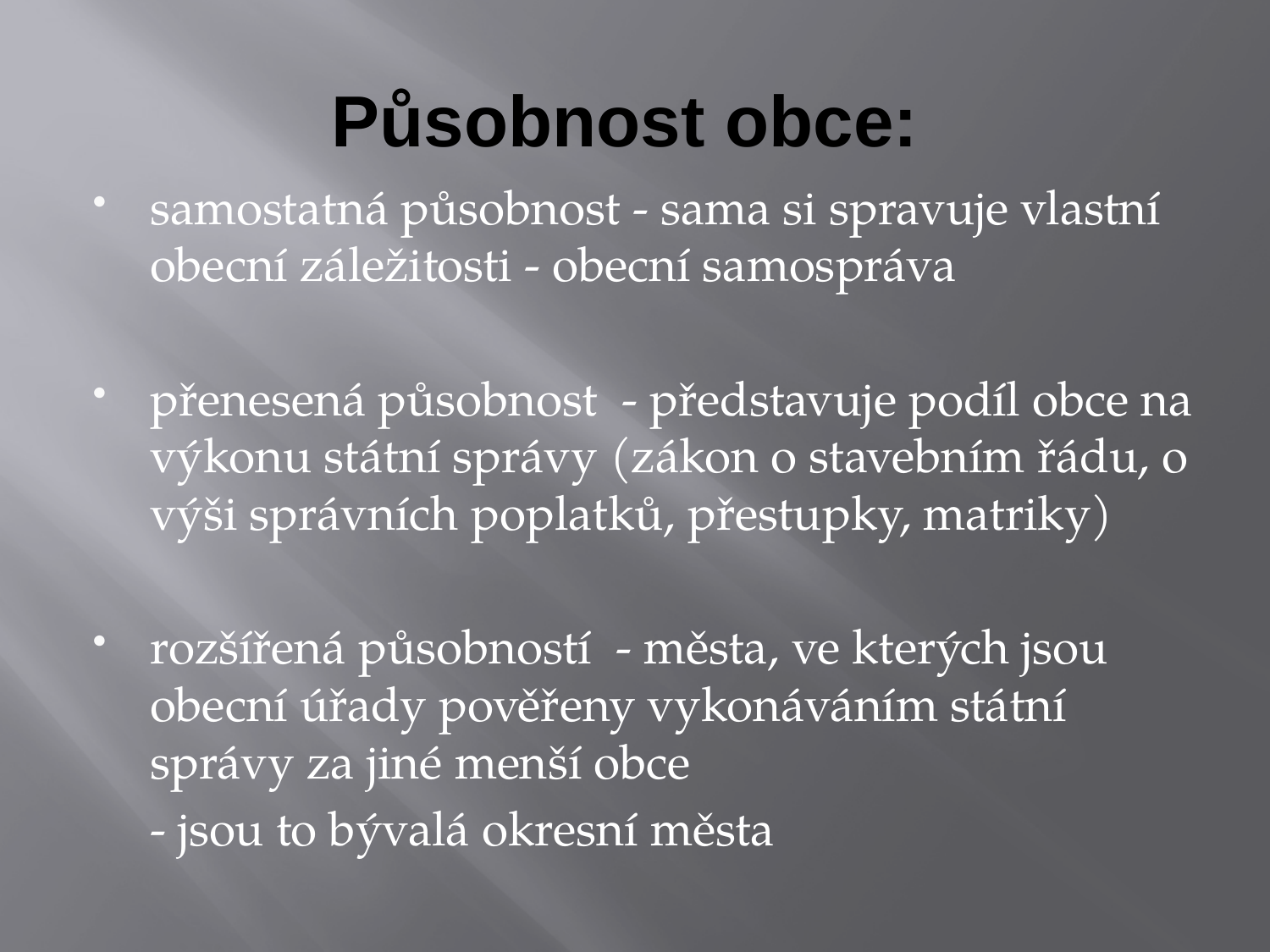

# Působnost obce:
samostatná působnost - sama si spravuje vlastní obecní záležitosti - obecní samospráva

přenesená působnost  - představuje podíl obce na výkonu státní správy (zákon o stavebním řádu, o výši správních poplatků, přestupky, matriky)

rozšířená působností  - města, ve kterých jsou obecní úřady pověřeny vykonáváním státní správy za jiné menší obce
	- jsou to bývalá okresní města